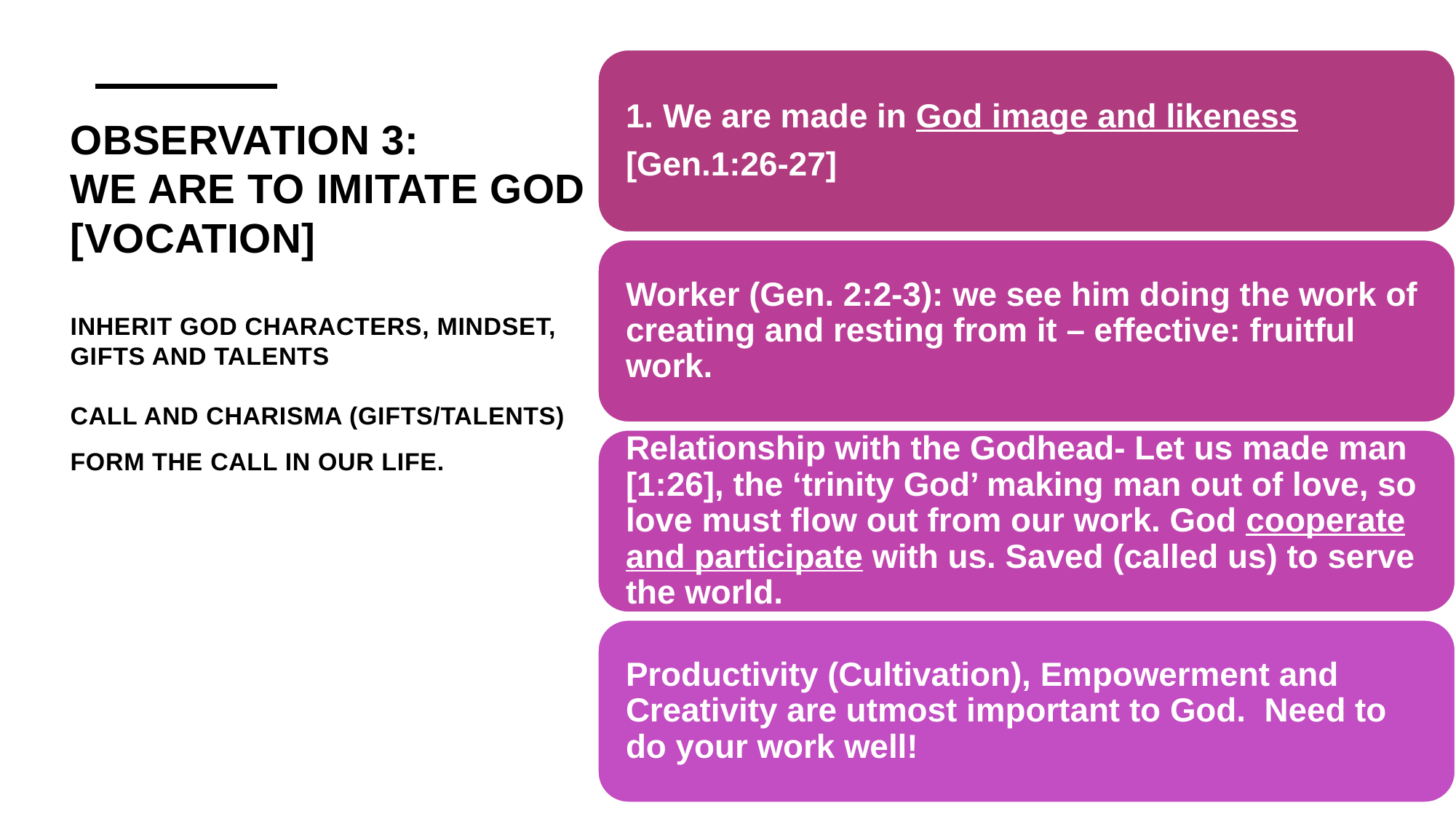

1. We are made in God image and likeness
[Gen.1:26-27]
Worker (Gen. 2:2-3): we see him doing the work of creating and resting from it – effective: fruitful work.
Relationship with the Godhead- Let us made man [1:26], the ‘trinity God’ making man out of love, so love must flow out from our work. God cooperate and participate with us. Saved (called us) to serve the world.
Productivity (Cultivation), Empowerment and Creativity are utmost important to God.  Need to do your work well!
# OBSERVATION 3: We are to imitate God [vocation] Inherit God characters, mindset, gifts and talents Call and Charisma (gifts/talents) form the call in our life.